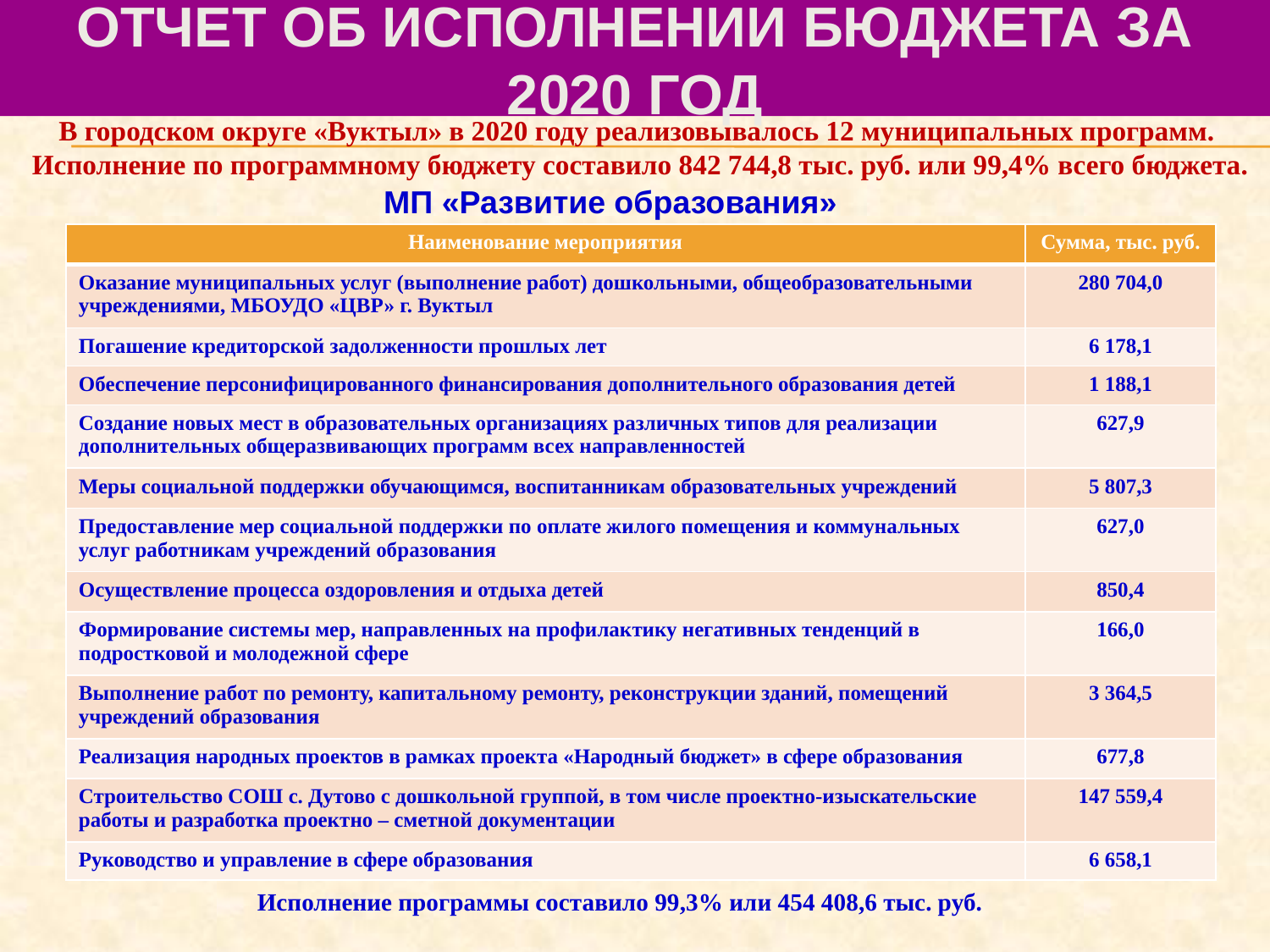

# отчет об исполнении бюджета за 2020 год
В городском округе «Вуктыл» в 2020 году реализовывалось 12 муниципальных программ.
Исполнение по программному бюджету составило 842 744,8 тыс. руб. или 99,4% всего бюджета.
МП «Развитие образования»
| Наименование мероприятия | Сумма, тыс. руб. |
| --- | --- |
| Оказание муниципальных услуг (выполнение работ) дошкольными, общеобразовательными учреждениями, МБОУДО «ЦВР» г. Вуктыл | 280 704,0 |
| Погашение кредиторской задолженности прошлых лет | 6 178,1 |
| Обеспечение персонифицированного финансирования дополнительного образования детей | 1 188,1 |
| Создание новых мест в образовательных организациях различных типов для реализации дополнительных общеразвивающих программ всех направленностей | 627,9 |
| Меры социальной поддержки обучающимся, воспитанникам образовательных учреждений | 5 807,3 |
| Предоставление мер социальной поддержки по оплате жилого помещения и коммунальных услуг работникам учреждений образования | 627,0 |
| Осуществление процесса оздоровления и отдыха детей | 850,4 |
| Формирование системы мер, направленных на профилактику негативных тенденций в подростковой и молодежной сфере | 166,0 |
| Выполнение работ по ремонту, капитальному ремонту, реконструкции зданий, помещений учреждений образования | 3 364,5 |
| Реализация народных проектов в рамках проекта «Народный бюджет» в сфере образования | 677,8 |
| Строительство СОШ с. Дутово с дошкольной группой, в том числе проектно-изыскательские работы и разработка проектно – сметной документации | 147 559,4 |
| Руководство и управление в сфере образования | 6 658,1 |
Исполнение программы составило 99,3% или 454 408,6 тыс. руб.